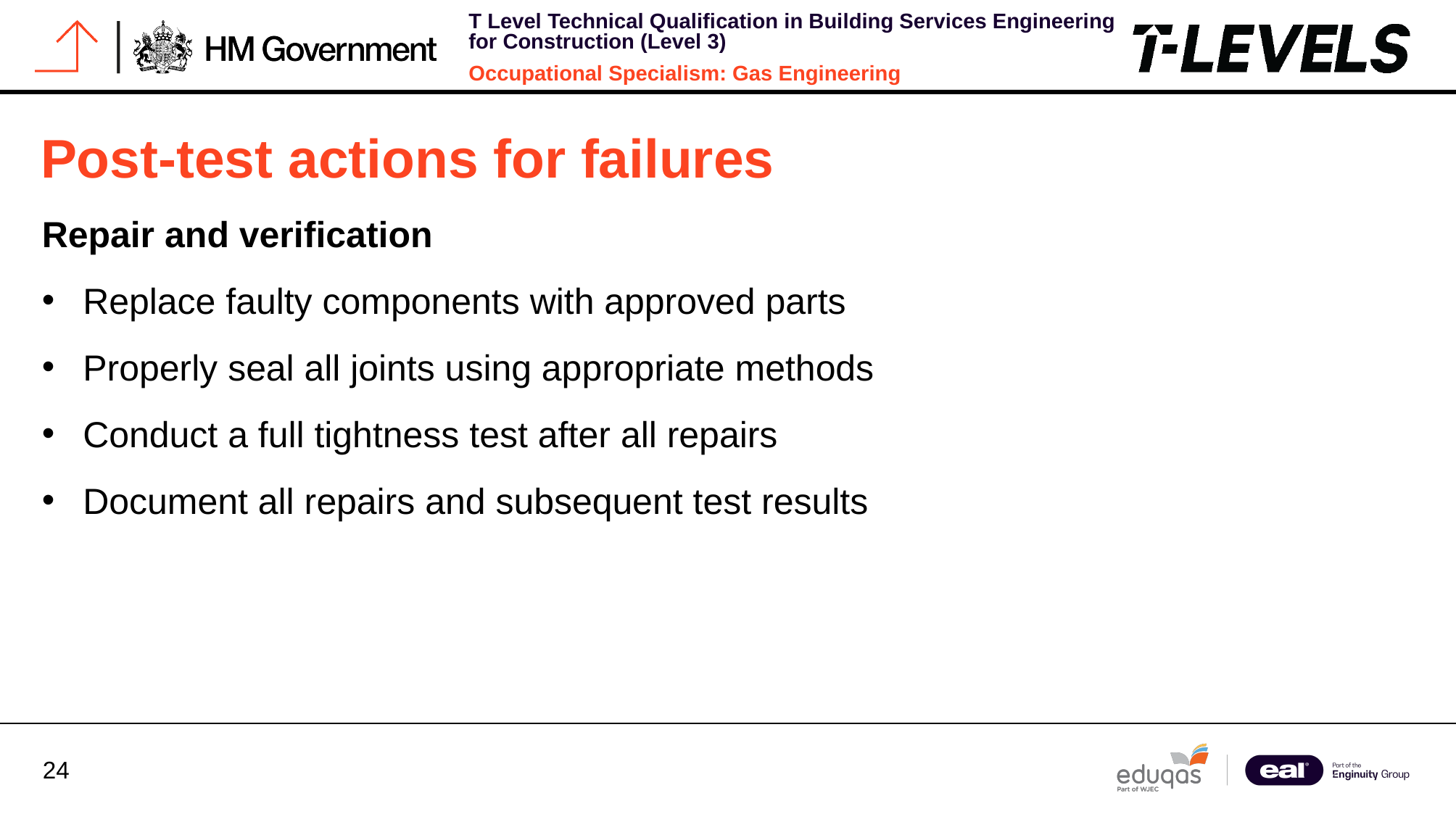

# Post-test actions for failures

Repair and verification
Replace faulty components with approved parts
Properly seal all joints using appropriate methods
Conduct a full tightness test after all repairs
Document all repairs and subsequent test results